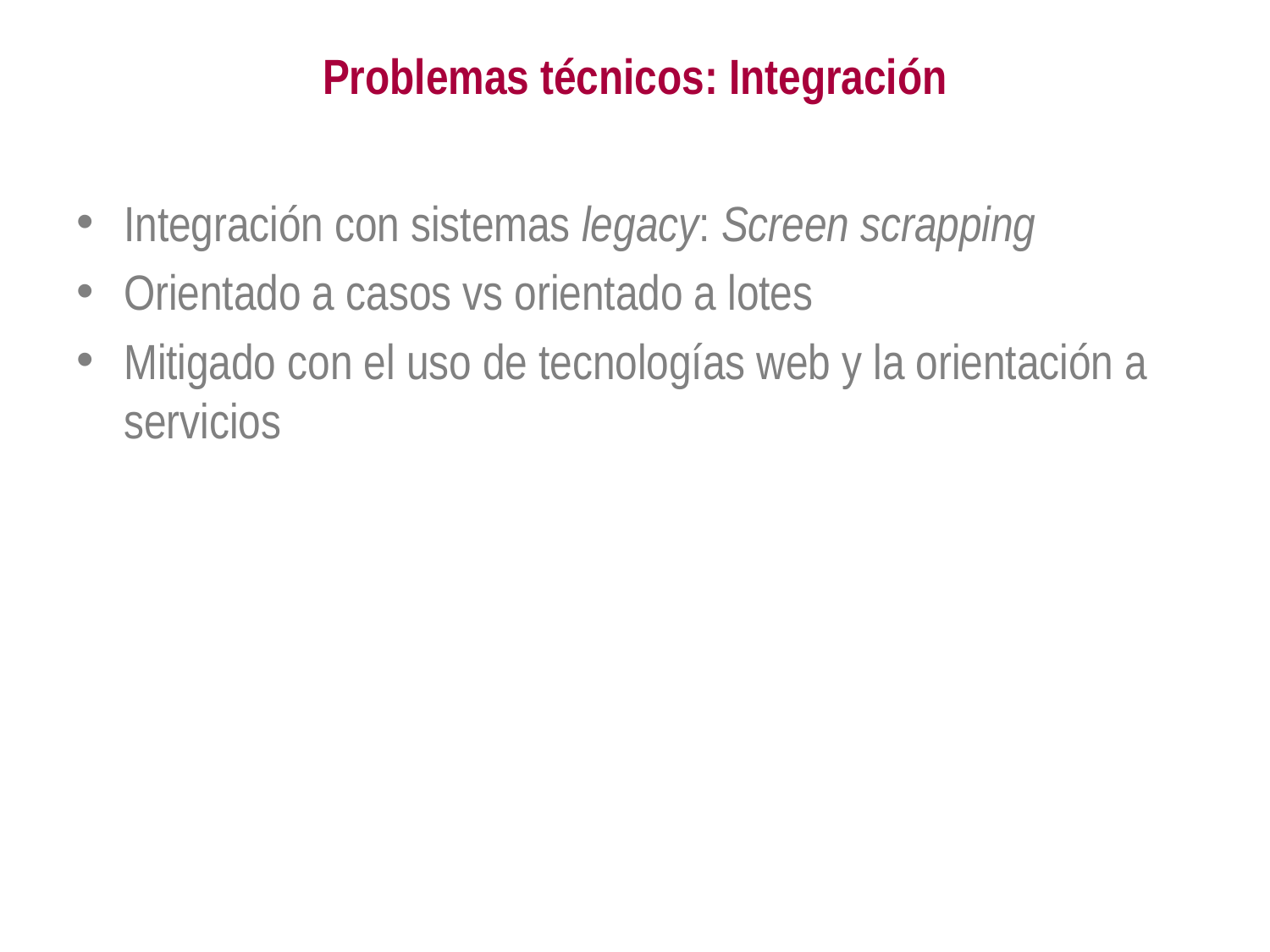

# Problemas técnicos: Integración
Integración con sistemas legacy: Screen scrapping
Orientado a casos vs orientado a lotes
Mitigado con el uso de tecnologías web y la orientación a servicios